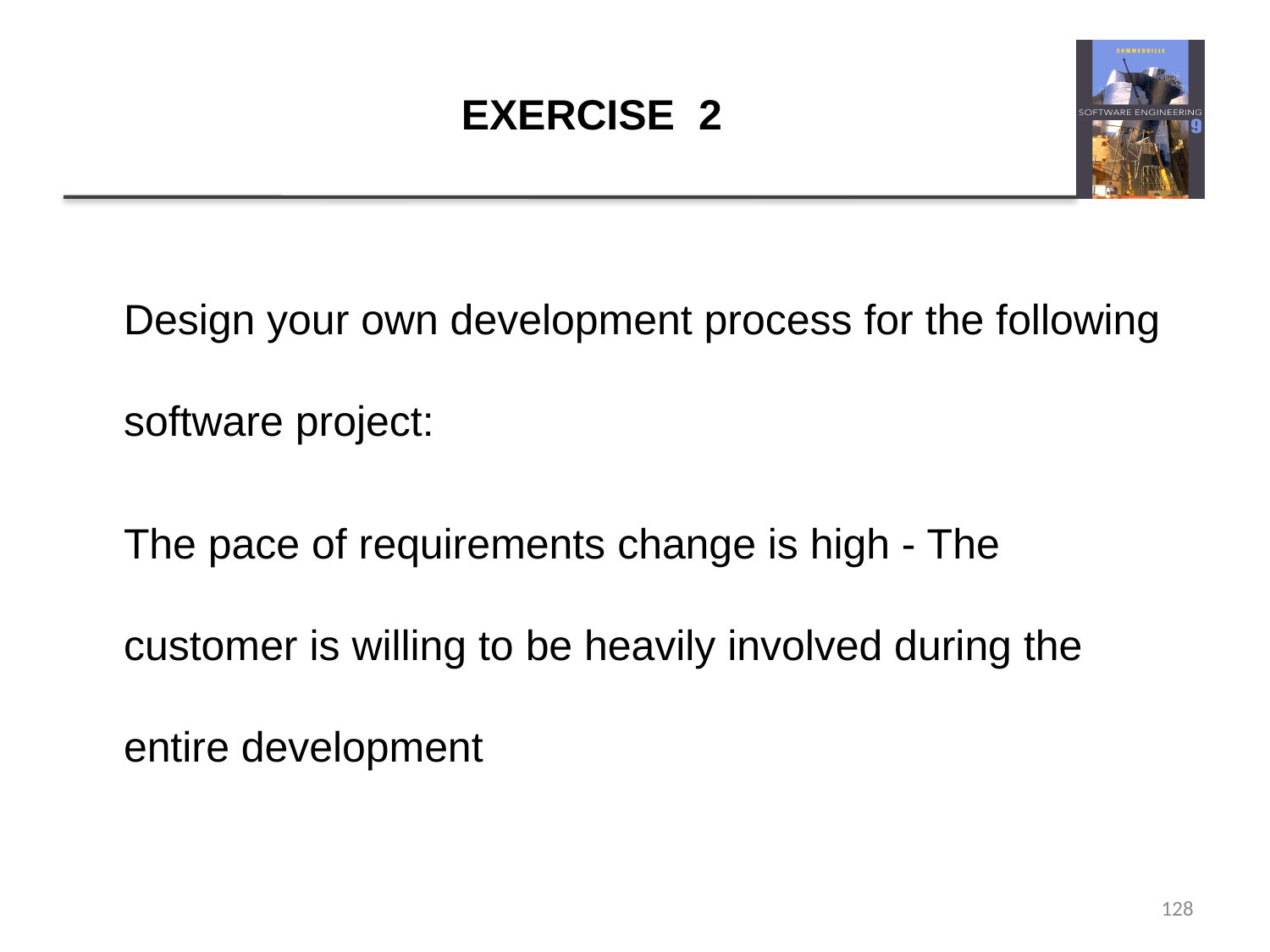

# EXERCISE  2
	Design your own development process for the following software project:
	The pace of requirements change is high - The customer is willing to be heavily involved during the entire development
128